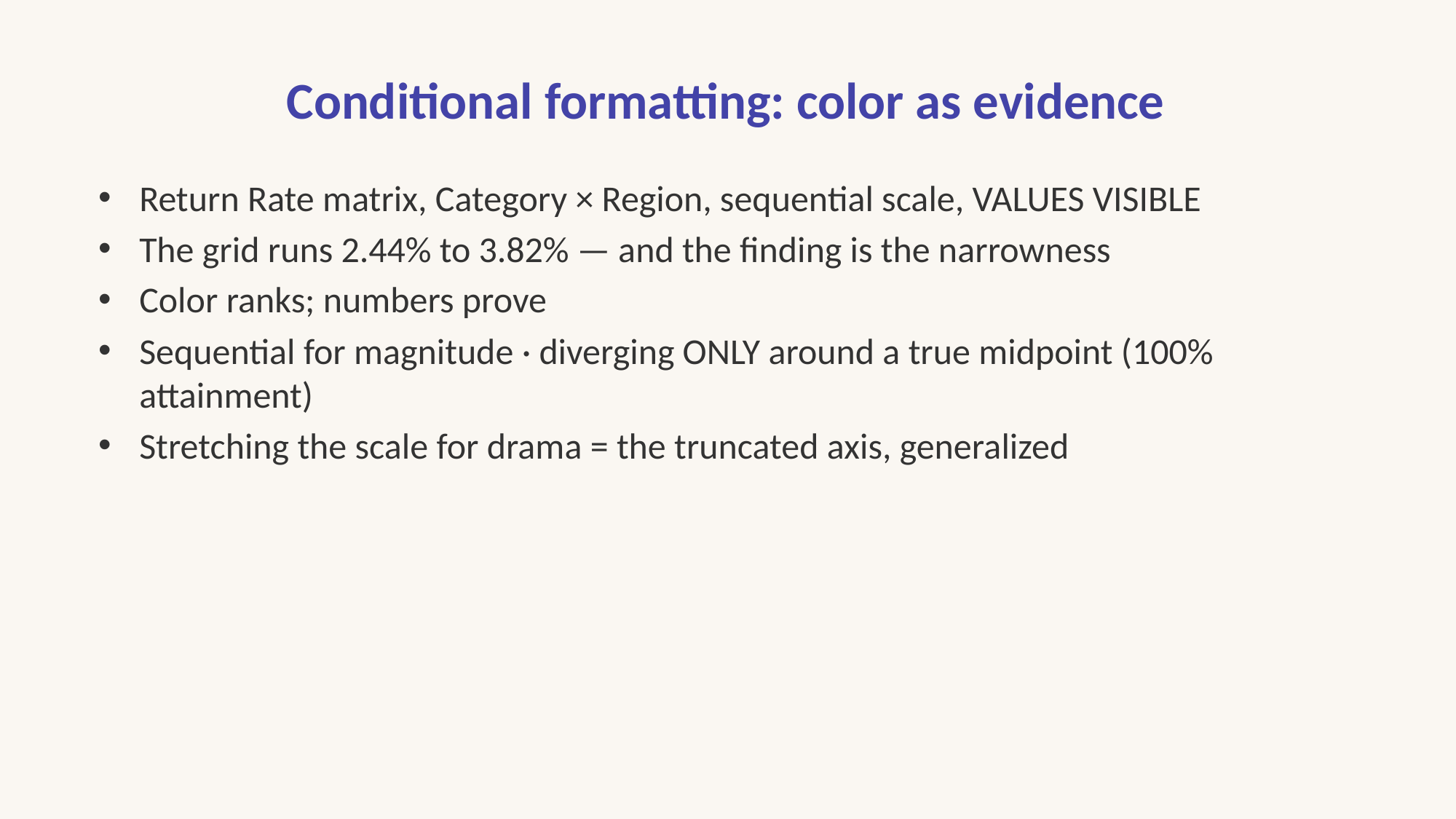

# Conditional formatting: color as evidence
Return Rate matrix, Category × Region, sequential scale, VALUES VISIBLE
The grid runs 2.44% to 3.82% — and the finding is the narrowness
Color ranks; numbers prove
Sequential for magnitude · diverging ONLY around a true midpoint (100% attainment)
Stretching the scale for drama = the truncated axis, generalized